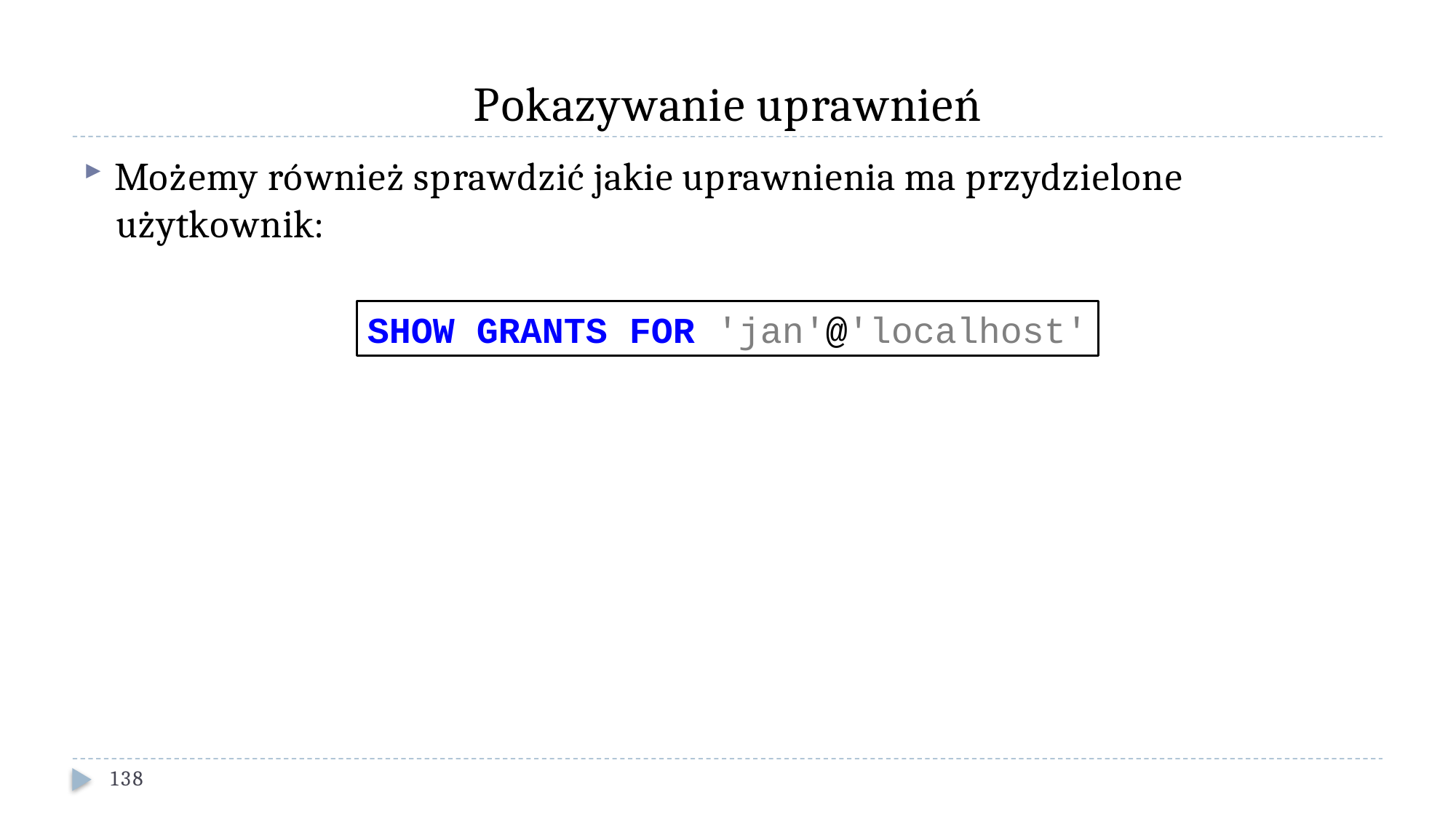

# Pokazywanie uprawnień
Możemy również sprawdzić jakie uprawnienia ma przydzielone użytkownik:
SHOW GRANTS FOR 'jan'@'localhost'
138